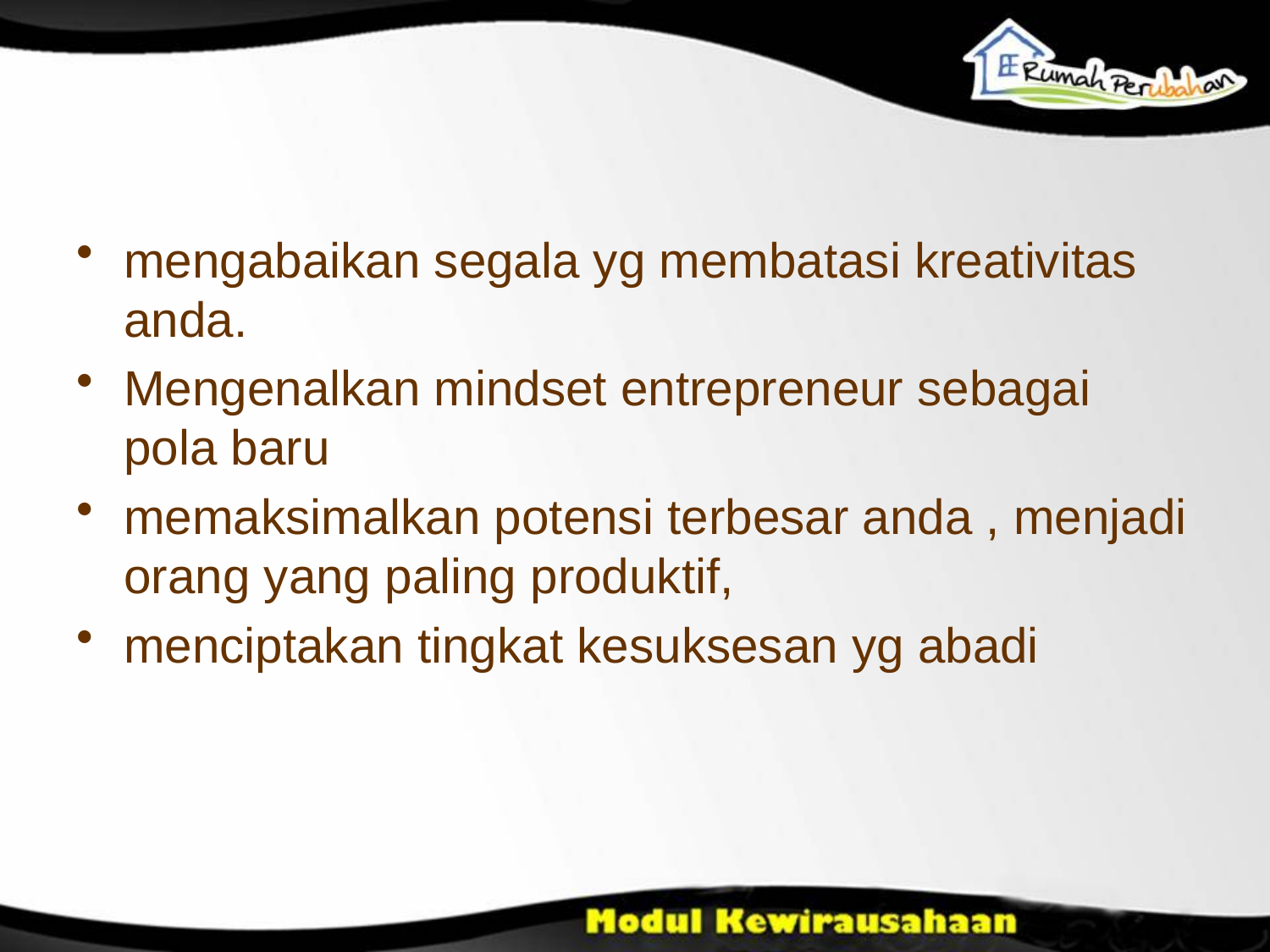

mengabaikan segala yg membatasi kreativitas anda.
Mengenalkan mindset entrepreneur sebagai pola baru
memaksimalkan potensi terbesar anda , menjadi orang yang paling produktif,
menciptakan tingkat kesuksesan yg abadi

#